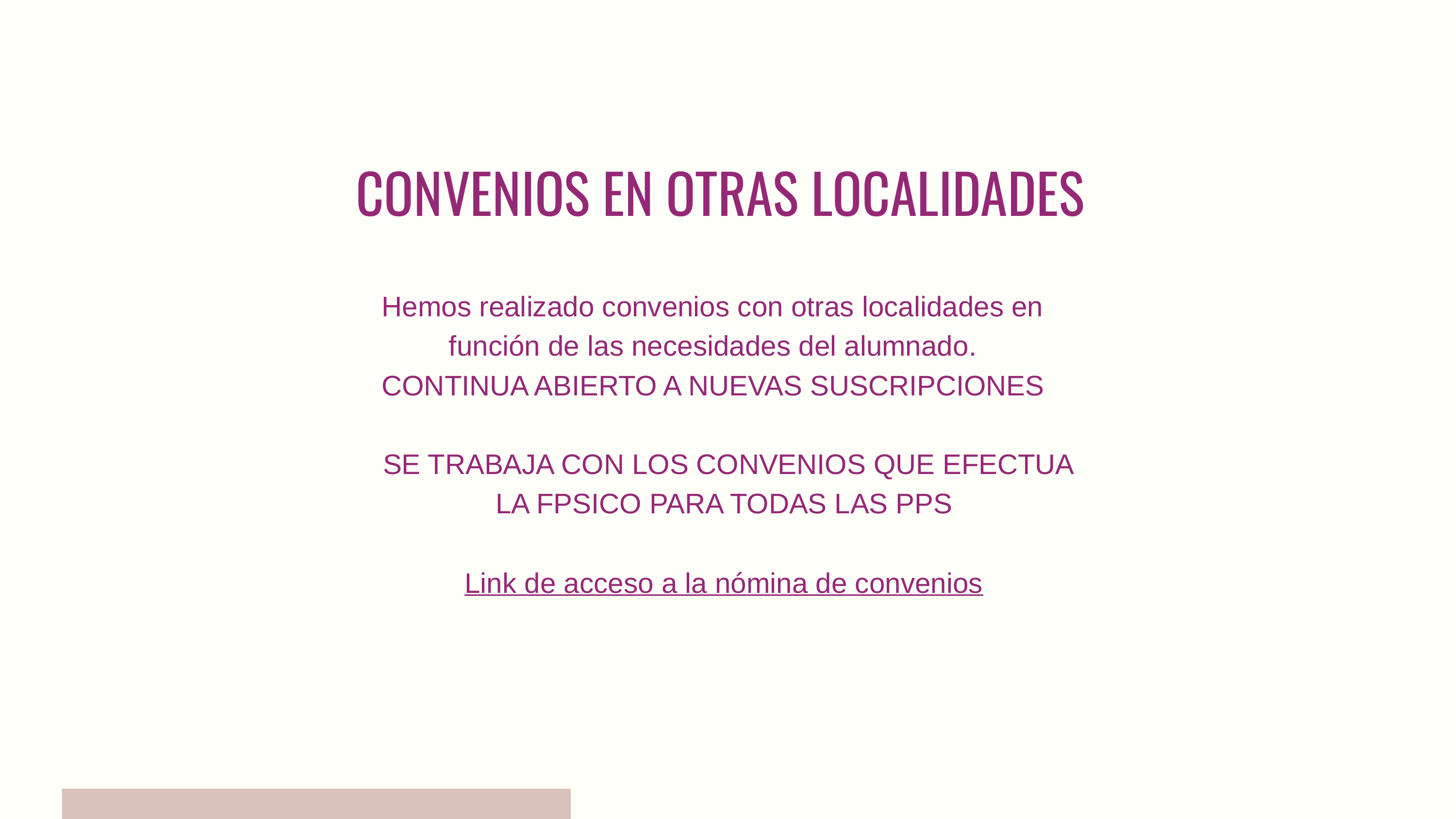

CONVENIOS EN OTRAS LOCALIDADES

Hemos realizado convenios con otras localidades en función de las necesidades del alumnado.
CONTINUA ABIERTO A NUEVAS SUSCRIPCIONES
SE TRABAJA CON LOS CONVENIOS QUE EFECTUA LA FPSICO PARA TODAS LAS PPS

Link de acceso a la nómina de convenios